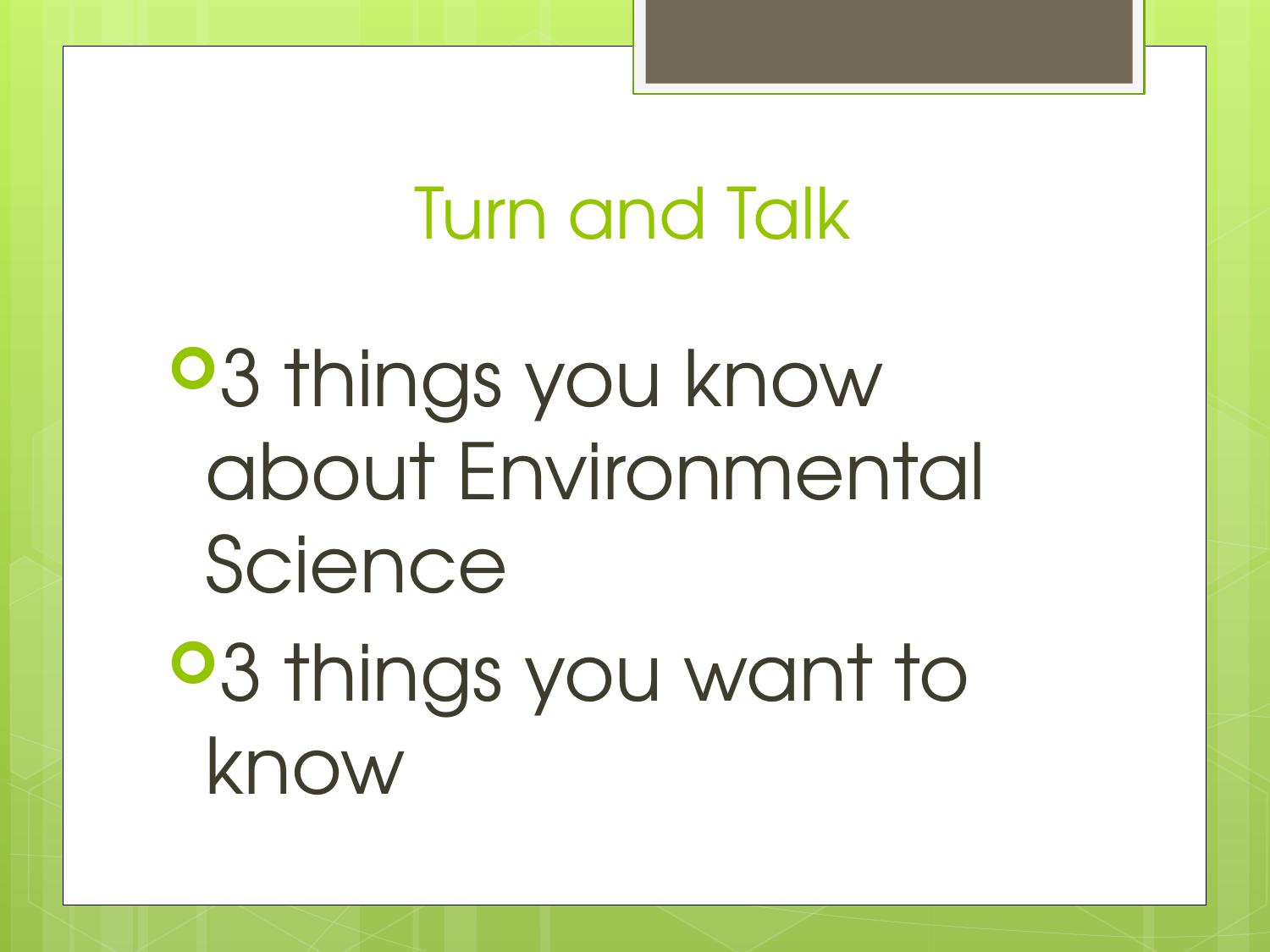

# Turn and Talk
3 things you know about Environmental Science
3 things you want to know